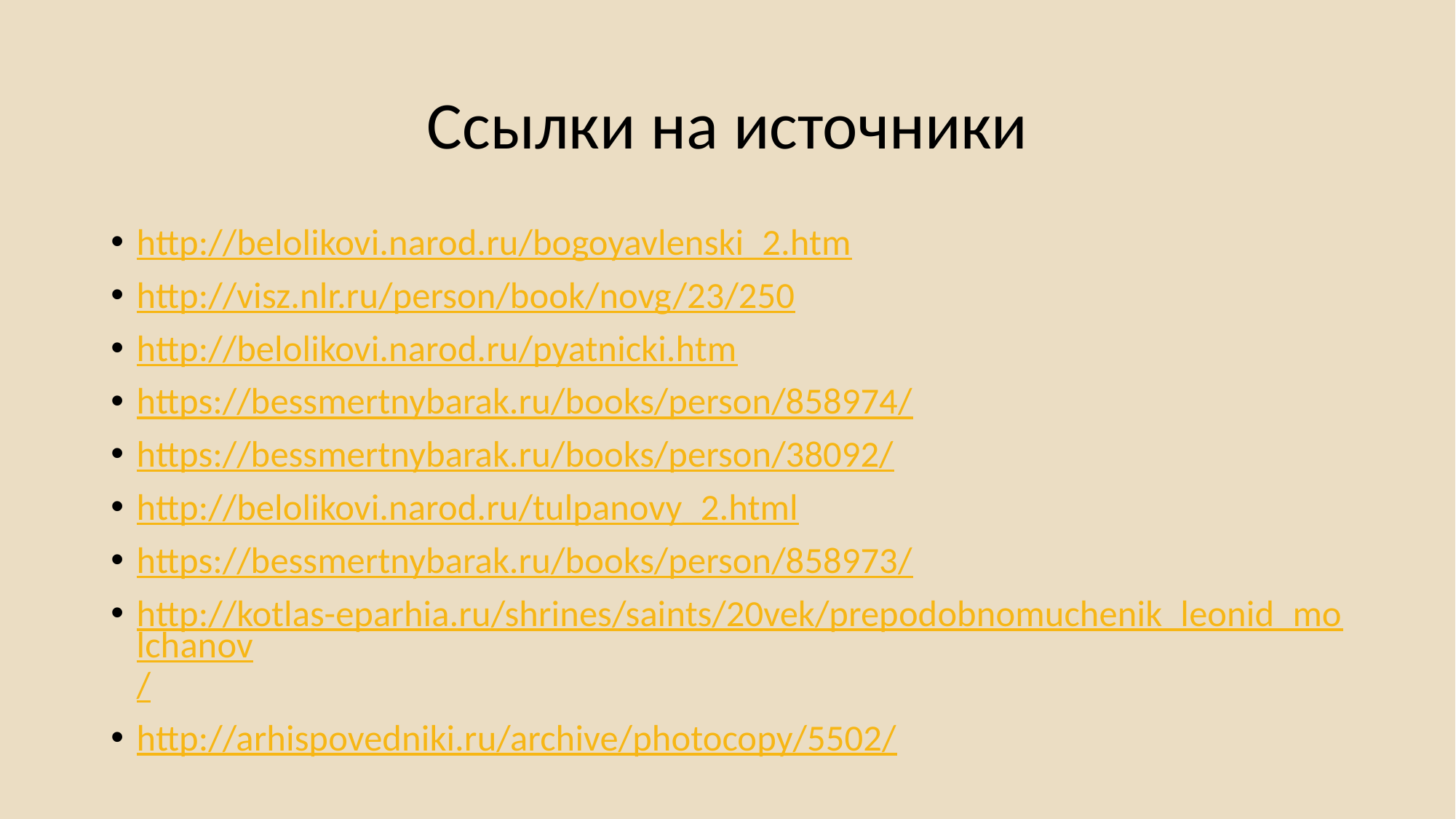

# Ссылки на источники
http://belolikovi.narod.ru/bogoyavlenski_2.htm
http://visz.nlr.ru/person/book/novg/23/250
http://belolikovi.narod.ru/pyatnicki.htm
https://bessmertnybarak.ru/books/person/858974/
https://bessmertnybarak.ru/books/person/38092/
http://belolikovi.narod.ru/tulpanovy_2.html
https://bessmertnybarak.ru/books/person/858973/
http://kotlas-eparhia.ru/shrines/saints/20vek/prepodobnomuchenik_leonid_molchanov/
http://arhispovedniki.ru/archive/photocopy/5502/